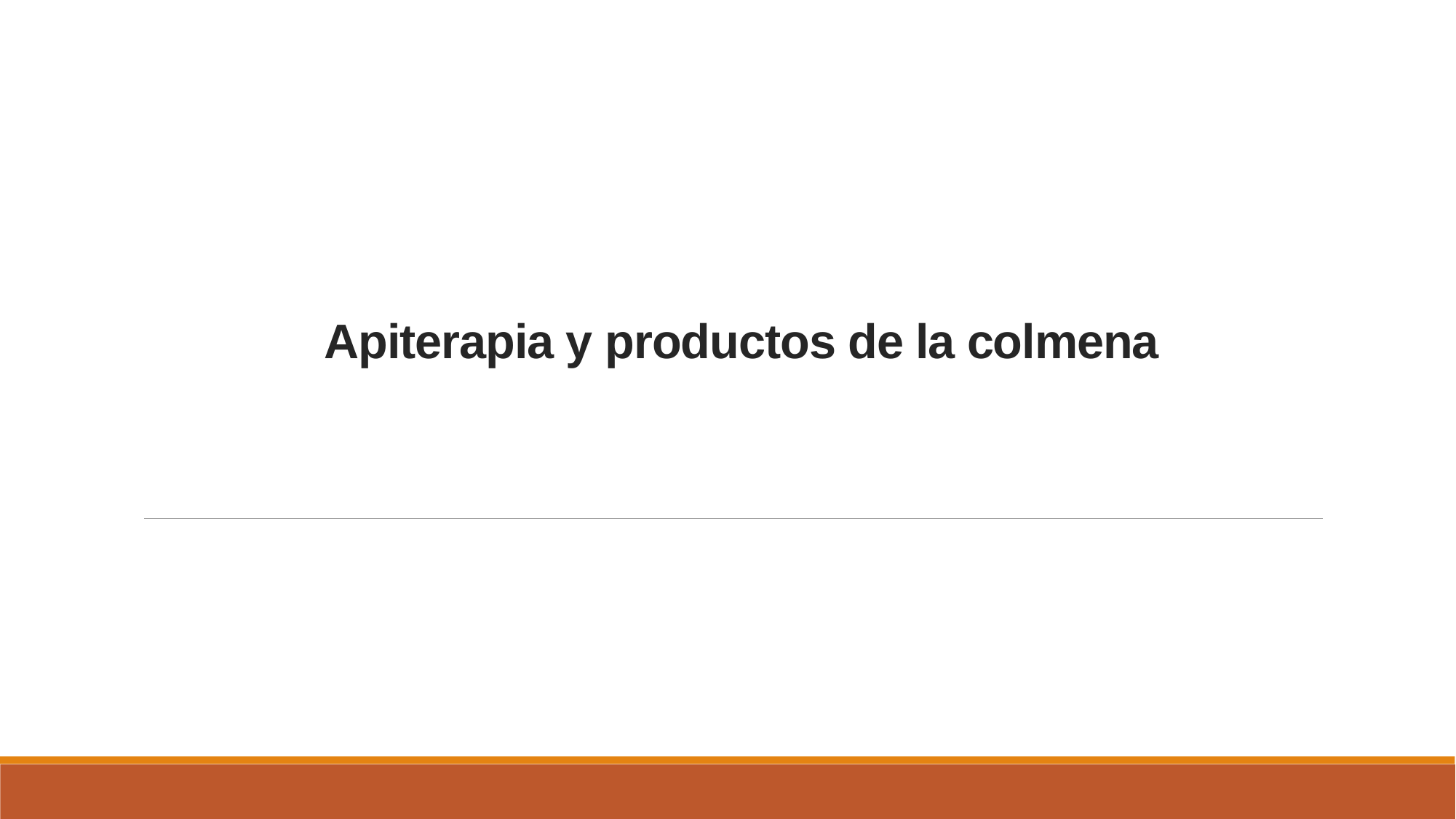

# Apiterapia y productos de la colmena